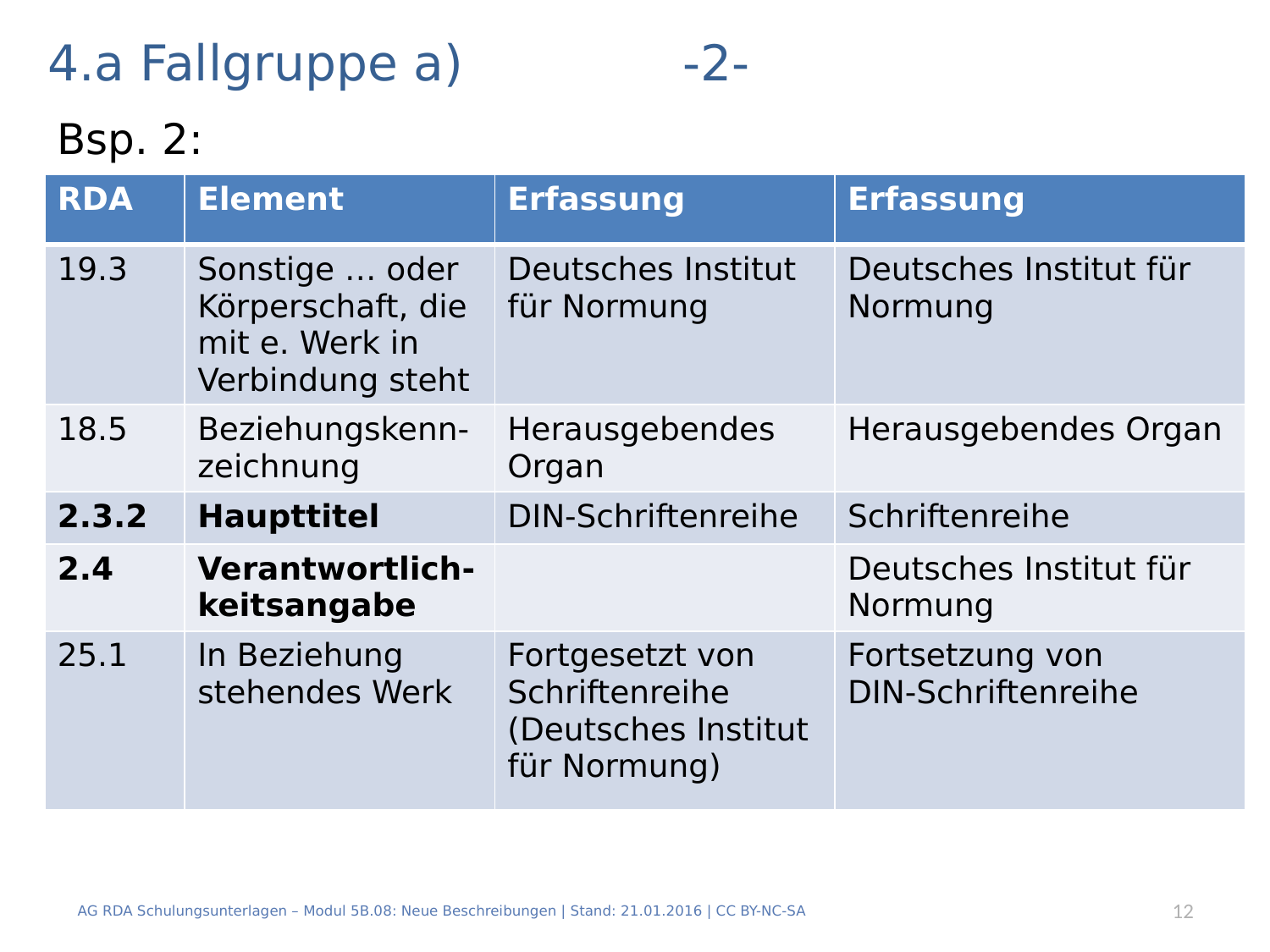

# 4.a Fallgruppe a)		-2-
Bsp. 2:
| RDA | Element | Erfassung | Erfassung |
| --- | --- | --- | --- |
| 19.3 | Sonstige … oder Körperschaft, die mit e. Werk in Verbindung steht | Deutsches Institut für Normung | Deutsches Institut für Normung |
| 18.5 | Beziehungskenn-zeichnung | Herausgebendes Organ | Herausgebendes Organ |
| 2.3.2 | Haupttitel | DIN-Schriftenreihe | Schriftenreihe |
| 2.4 | Verantwortlich-keitsangabe |  | Deutsches Institut für Normung |
| 25.1 | In Beziehung stehendes Werk | Fortgesetzt von Schriftenreihe (Deutsches Institut für Normung) | Fortsetzung von DIN-Schriftenreihe |
AG RDA Schulungsunterlagen – Modul 5B.08: Neue Beschreibungen | Stand: 21.01.2016 | CC BY-NC-SA
12